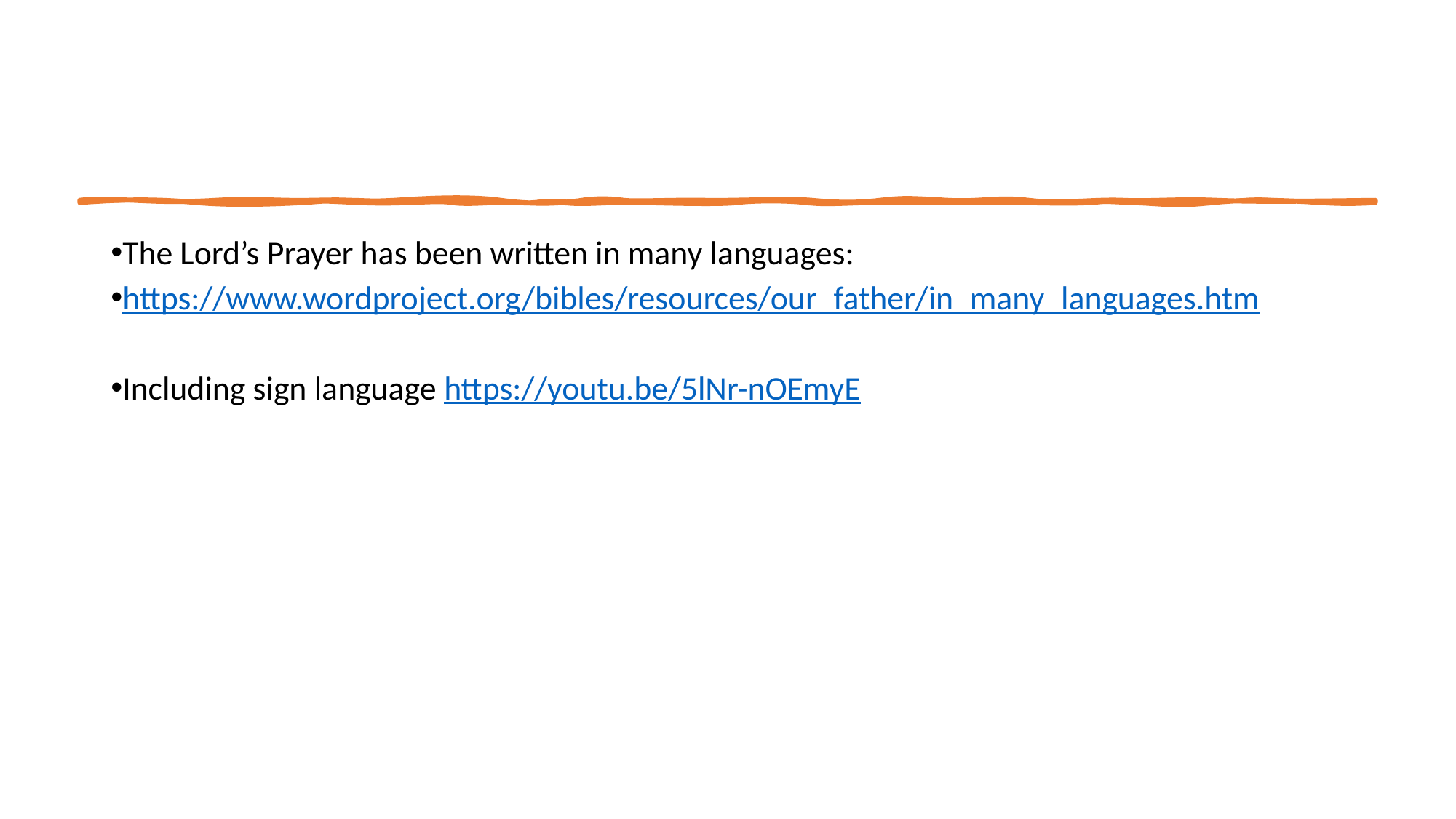

The Lord’s Prayer has been written in many languages:
https://www.wordproject.org/bibles/resources/our_father/in_many_languages.htm

Including sign language https://youtu.be/5lNr-nOEmyE